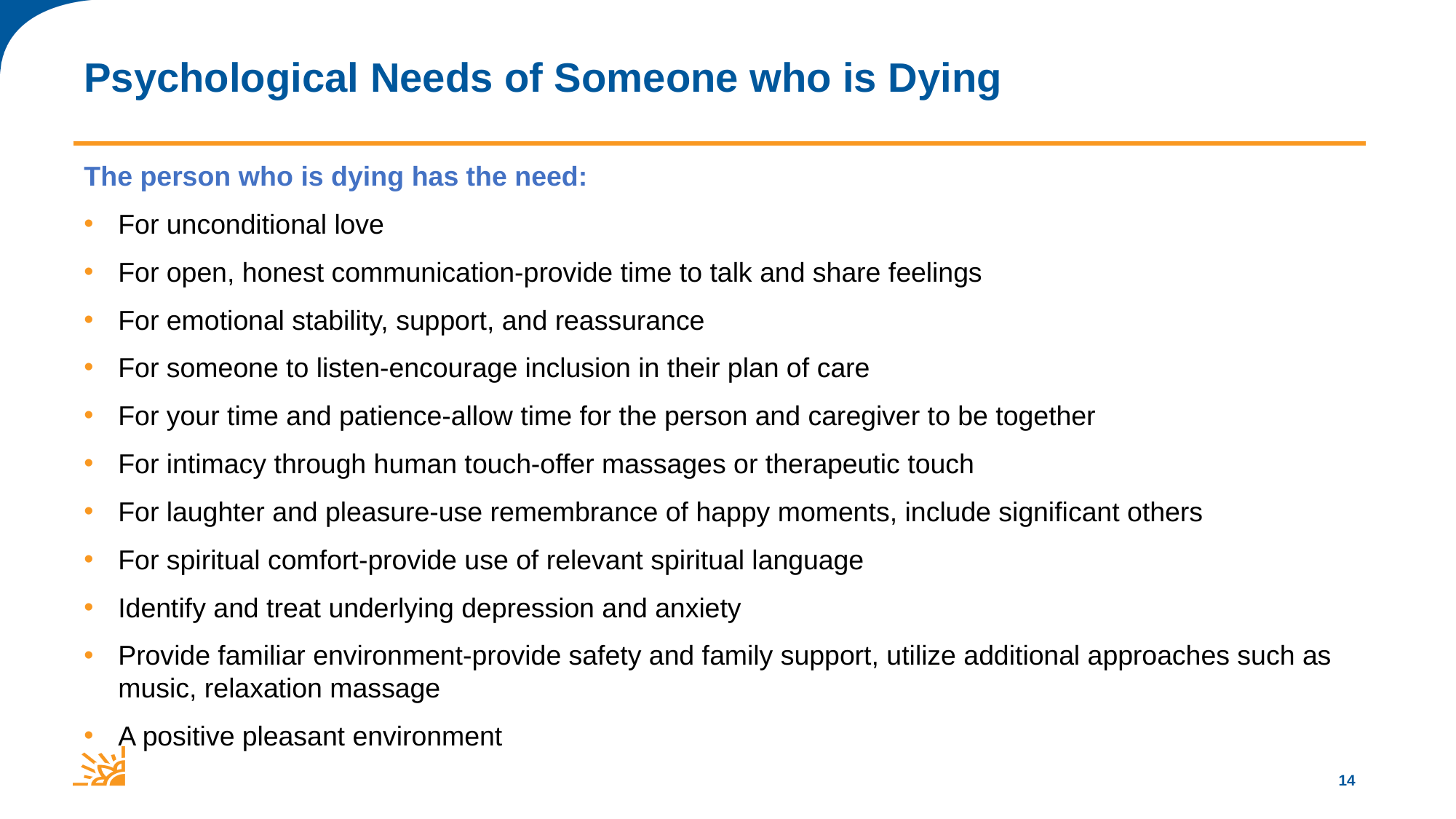

# Psychological Needs of Someone who is Dying
The person who is dying has the need:
For unconditional love
For open, honest communication-provide time to talk and share feelings
For emotional stability, support, and reassurance
For someone to listen-encourage inclusion in their plan of care
For your time and patience-allow time for the person and caregiver to be together
For intimacy through human touch-offer massages or therapeutic touch
For laughter and pleasure-use remembrance of happy moments, include significant others
For spiritual comfort-provide use of relevant spiritual language
Identify and treat underlying depression and anxiety
Provide familiar environment-provide safety and family support, utilize additional approaches such as music, relaxation massage
A positive pleasant environment